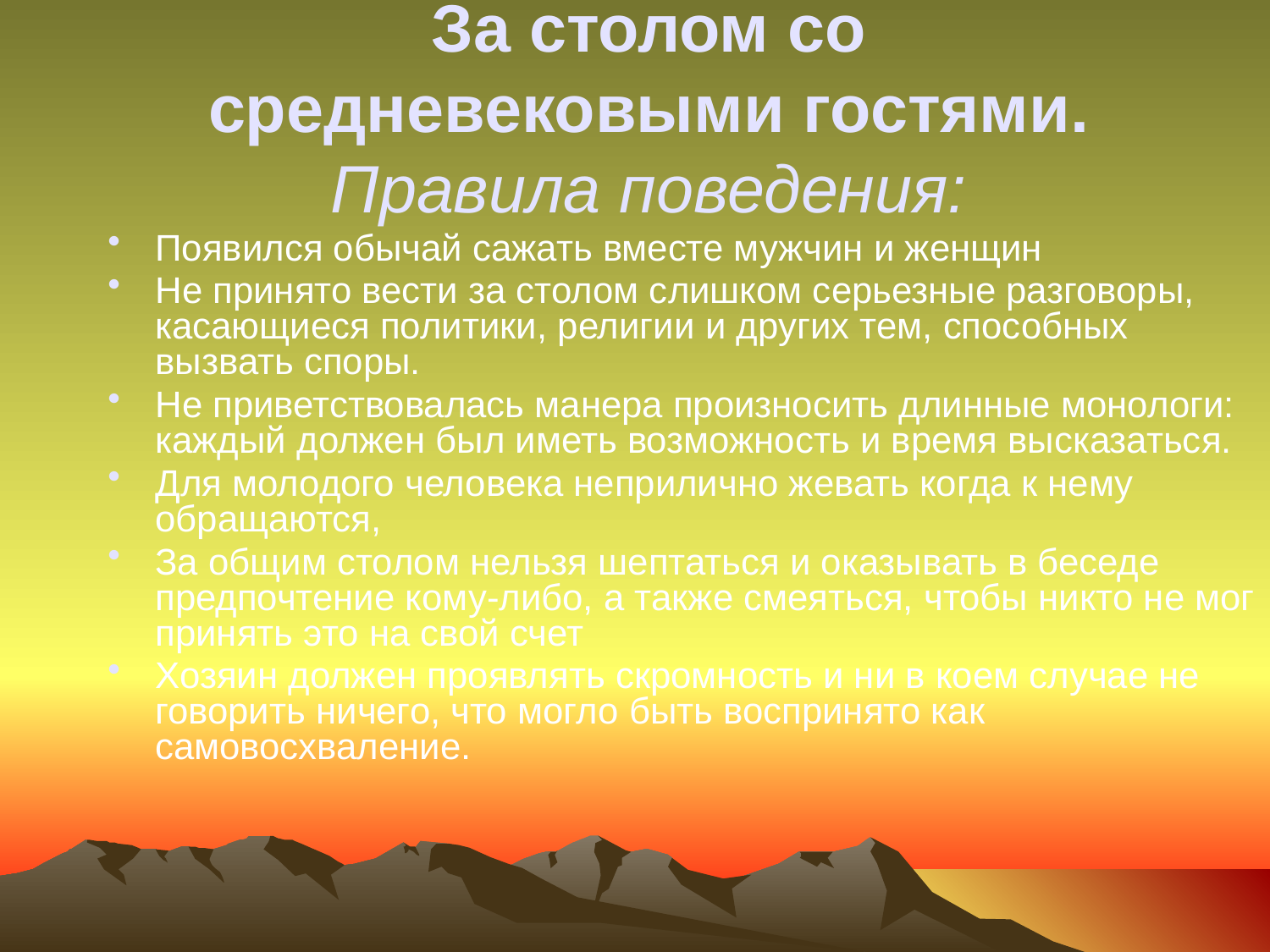

# За столом со средневековыми гостями. Правила поведения:
Появился обычай сажать вместе мужчин и женщин
Не принято вести за столом слишком серьезные разговоры, касающиеся политики, религии и других тем, способных вызвать споры.
Не приветствовалась манера произносить длинные монологи: каждый должен был иметь возможность и время высказаться.
Для молодого человека неприлично жевать когда к нему обращаются,
За общим столом нельзя шептаться и оказывать в беседе предпочтение кому-либо, а также смеяться, чтобы никто не мог принять это на свой счет
Хозяин должен проявлять скромность и ни в коем случае не говорить ничего, что могло быть воспринято как самовосхваление.